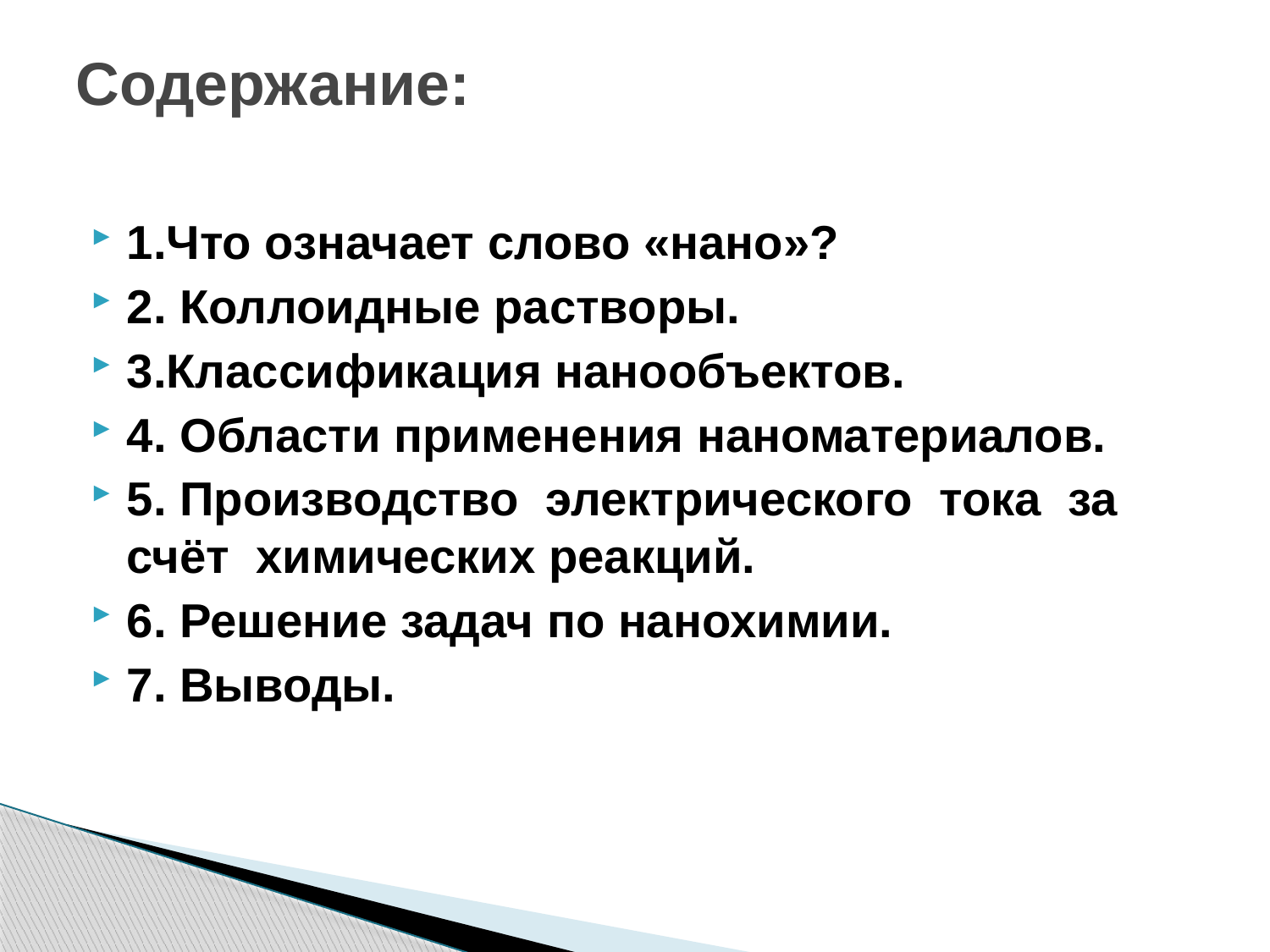

# Содержание:
1.Что означает слово «нано»?
2. Коллоидные растворы.
3.Классификация нанообъектов.
4. Области применения наноматериалов.
5. Производство  электрического  тока  за счёт  химических реакций.
6. Решение задач по нанохимии.
7. Выводы.